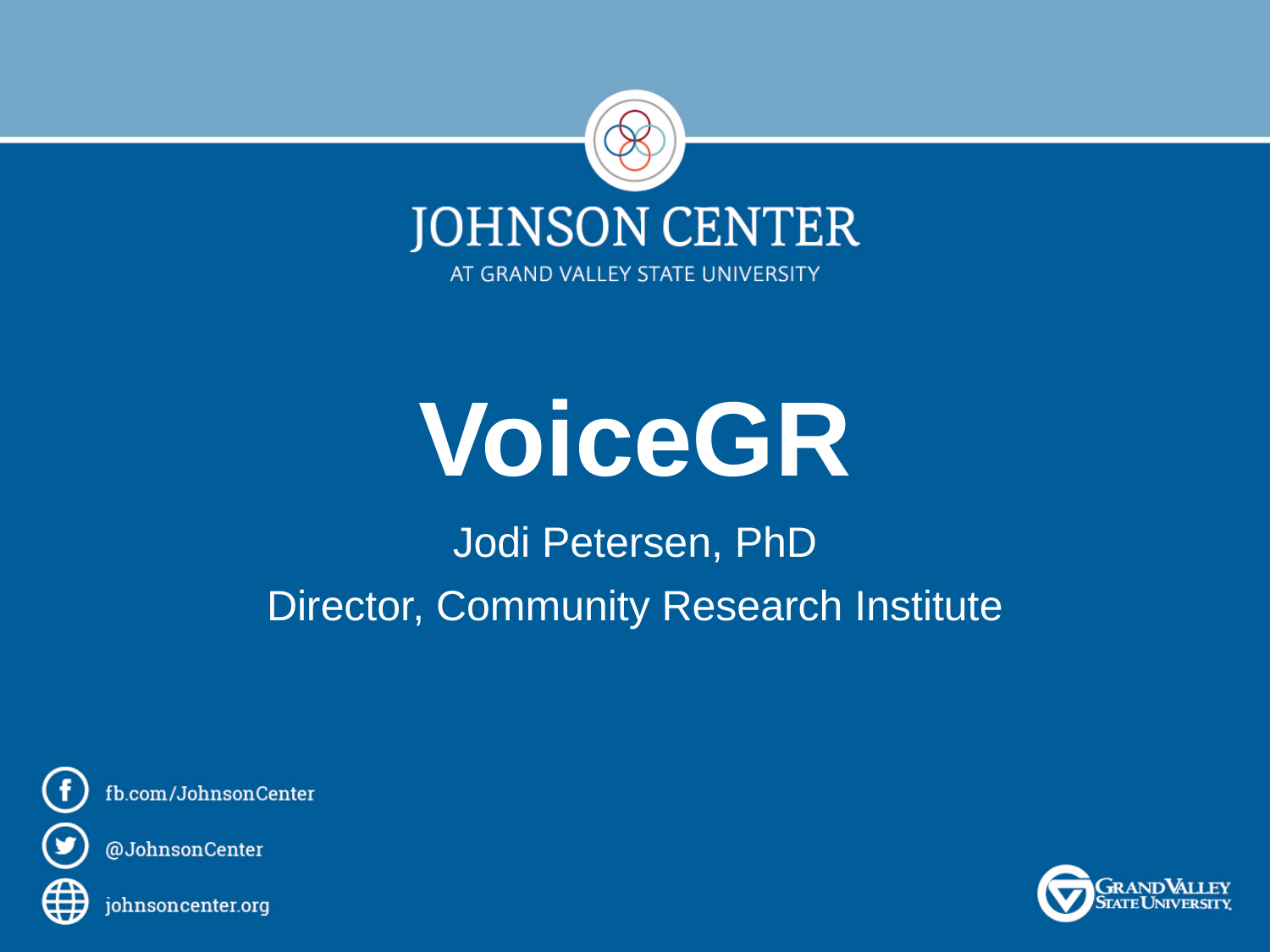

# VoiceGR
Jodi Petersen, PhD
Director, Community Research Institute